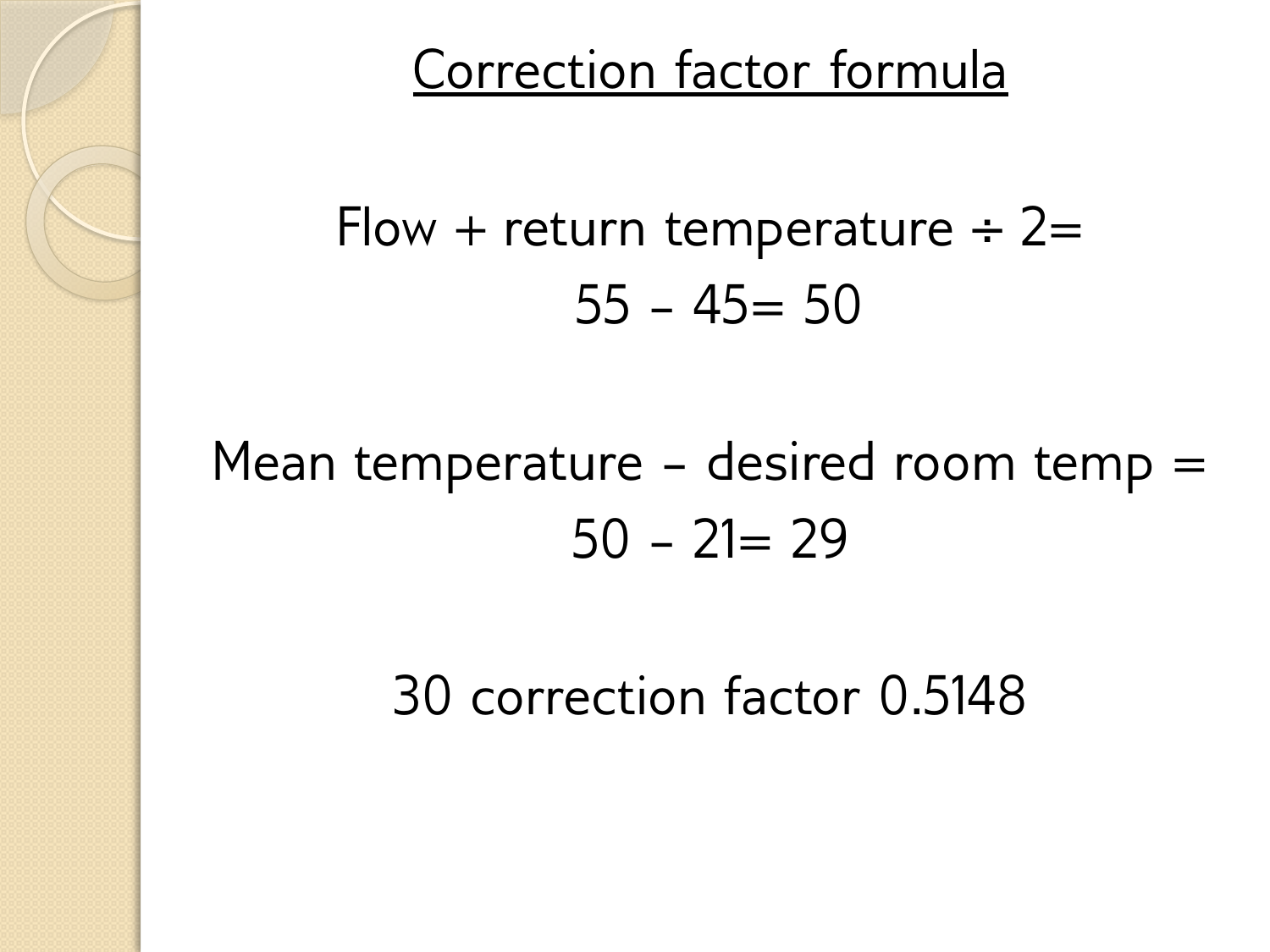

Correction factor formula

Flow + return temperature ÷ 2=
 55 – 45= 50

Mean temperature – desired room temp =
50 – 21= 29

30 correction factor 0.5148